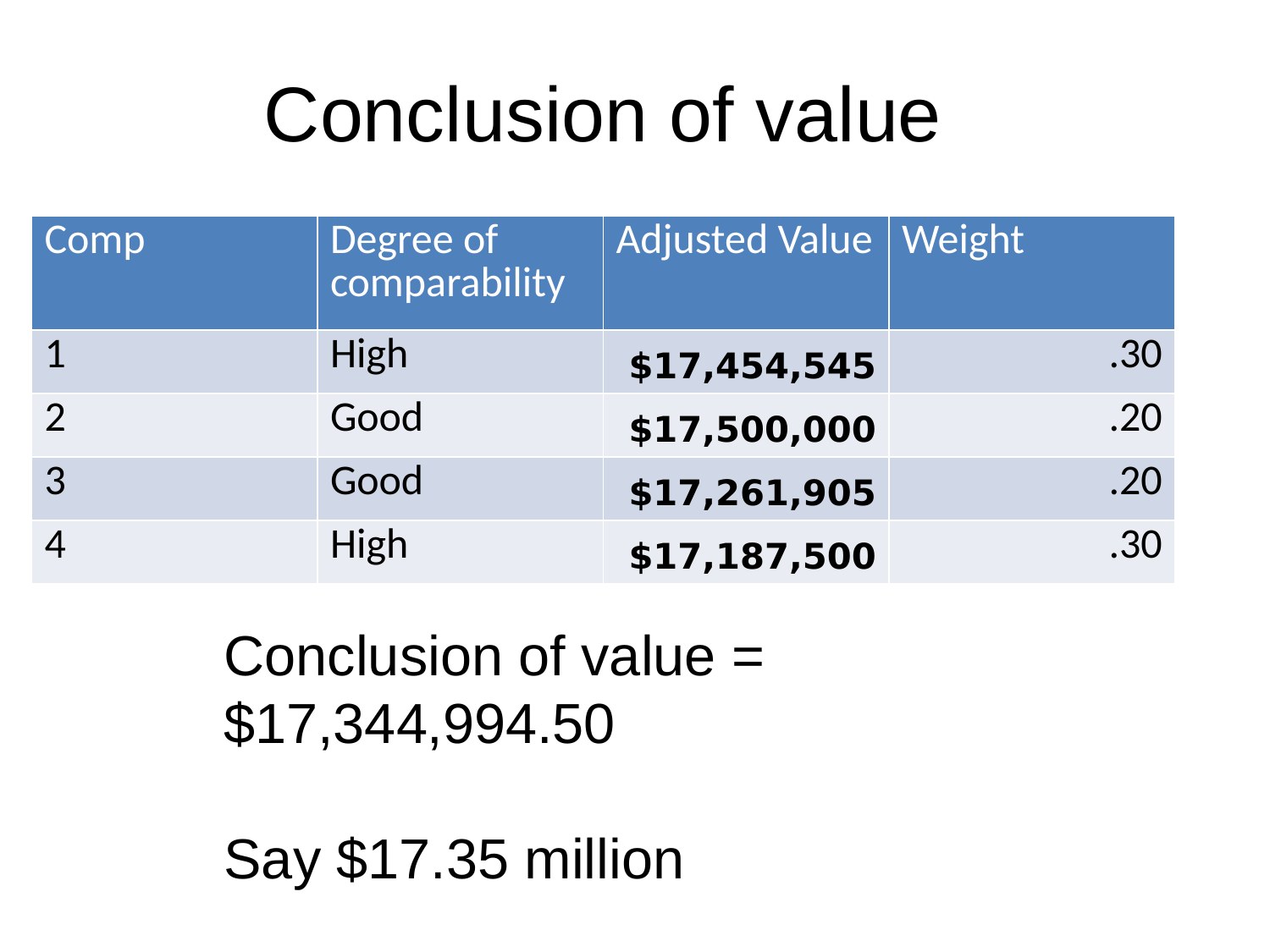

# Conclusion of value
| Comp | Degree of comparability | Adjusted Value | Weight |
| --- | --- | --- | --- |
| 1 | High | $17,454,545 | .30 |
| 2 | Good | $17,500,000 | .20 |
| 3 | Good | $17,261,905 | .20 |
| 4 | High | $17,187,500 | .30 |
Conclusion of value = $17,344,994.50

Say $17.35 million